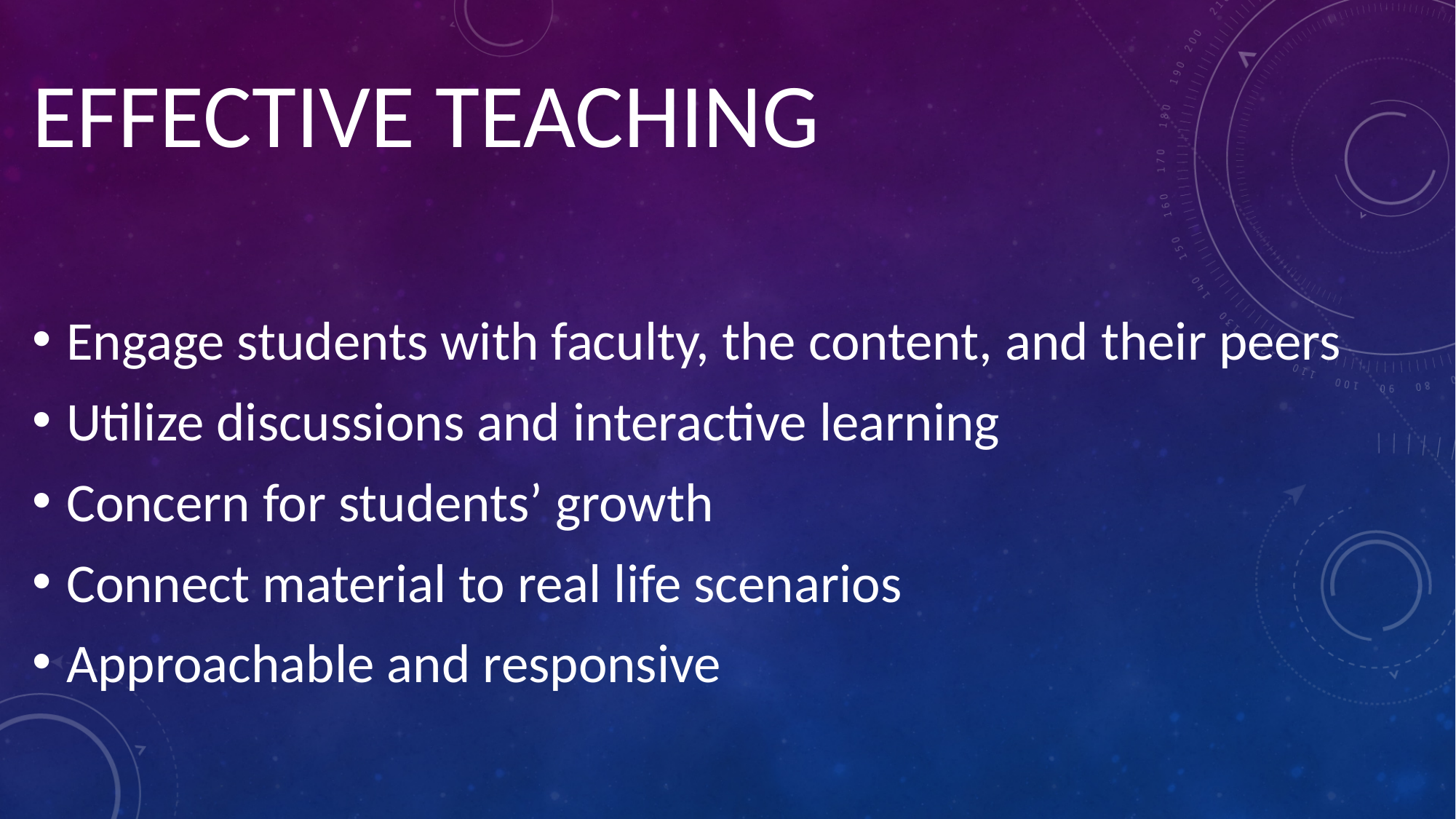

# Effective Teaching
Engage students with faculty, the content, and their peers
Utilize discussions and interactive learning
Concern for students’ growth
Connect material to real life scenarios
Approachable and responsive